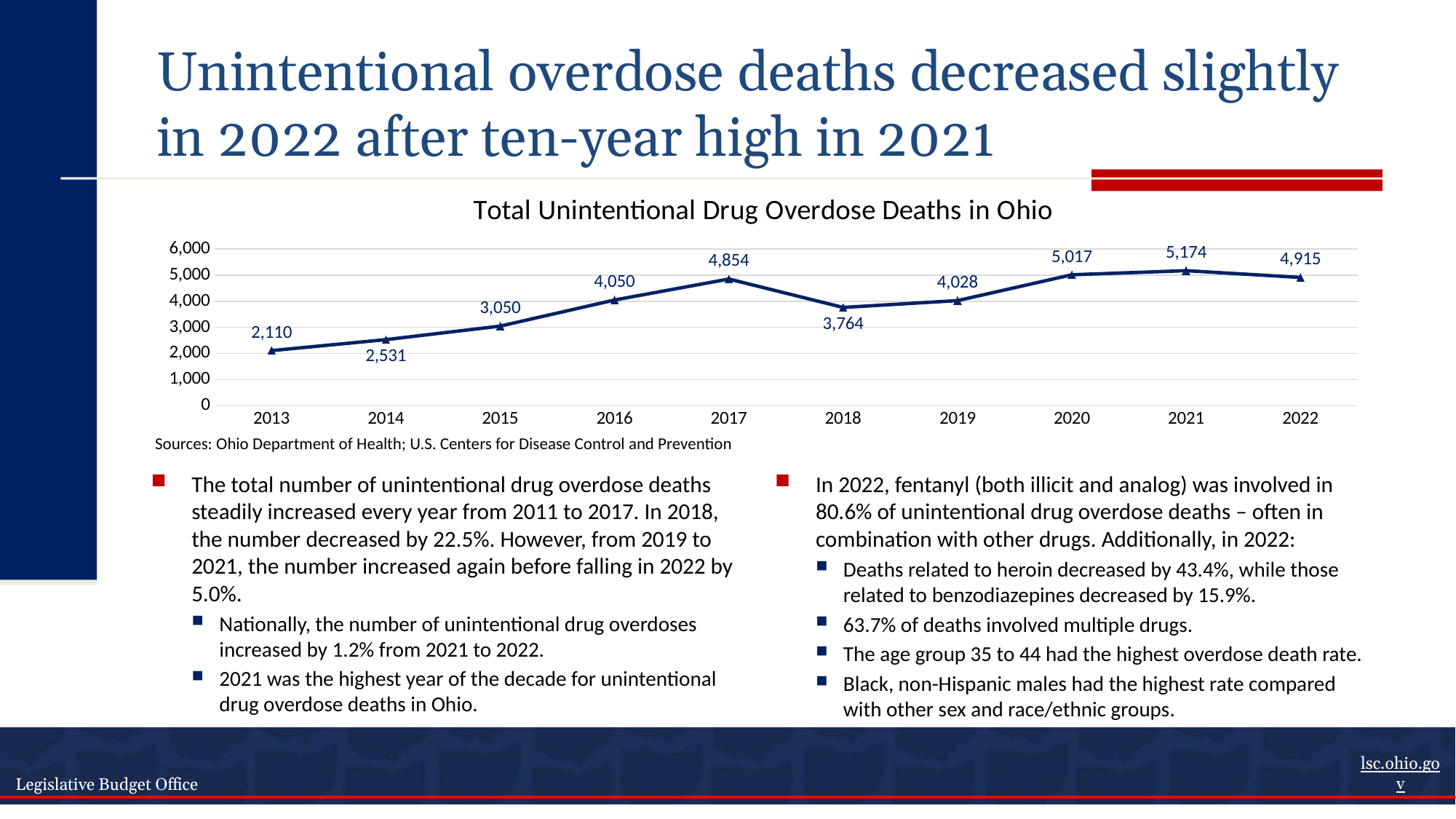

# Unintentional overdose deaths decreased slightly in 2022 after ten-year high in 2021

### Chart: Total Unintentional Drug Overdose Deaths in Ohio

| Category | Total Unintentional Drug Overdose Deaths |
|---|---|
| 2013 | 2110.0 |
| 2014 | 2531.0 |
| 2015 | 3050.0 |
| 2016 | 4050.0 |
| 2017 | 4854.0 |
| 2018 | 3764.0 |
| 2019 | 4028.0 |
| 2020 | 5017.0 |
| 2021 | 5174.0 |
| 2022 | 4915.0 |
Sources: Ohio Department of Health; U.S. Centers for Disease Control and Prevention
The total number of unintentional drug overdose deaths steadily increased every year from 2011 to 2017. In 2018, the number decreased by 22.5%. However, from 2019 to 2021, the number increased again before falling in 2022 by 5.0%.
Nationally, the number of unintentional drug overdoses increased by 1.2% from 2021 to 2022.
2021 was the highest year of the decade for unintentional drug overdose deaths in Ohio.
In 2022, fentanyl (both illicit and analog) was involved in 80.6% of unintentional drug overdose deaths – often in combination with other drugs. Additionally, in 2022:
Deaths related to heroin decreased by 43.4%, while those related to benzodiazepines decreased by 15.9%.
63.7% of deaths involved multiple drugs.
The age group 35 to 44 had the highest overdose death rate.
Black, non-Hispanic males had the highest rate compared with other sex and race/ethnic groups.